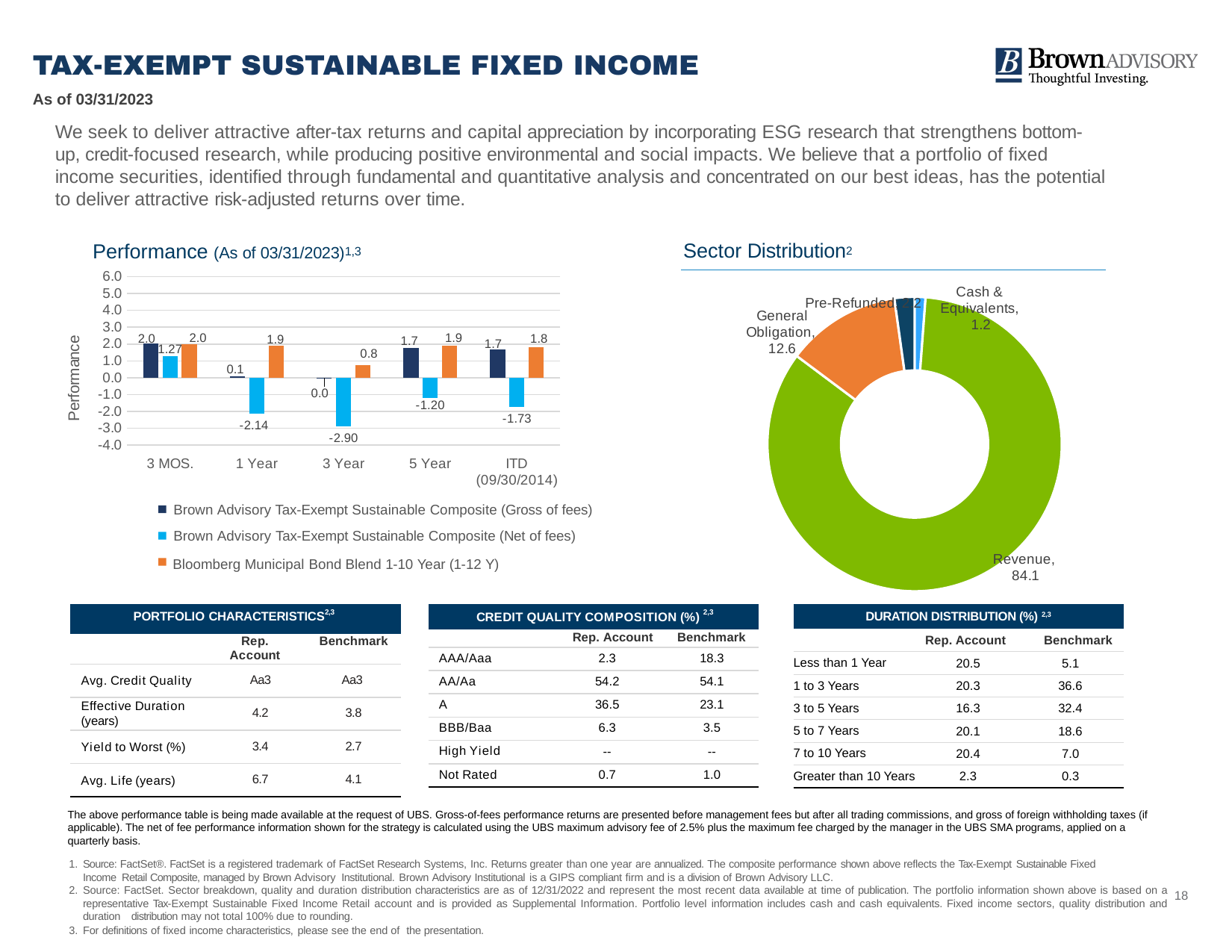

# TAX-EXEMPT SUSTAINABLE FIXED INCOME
As of 03/31/2023
We seek to deliver attractive after-tax returns and capital appreciation by incorporating ESG research that strengthens bottom-up, credit-focused research, while producing positive environmental and social impacts. We believe that a portfolio of fixed income securities, identified through fundamental and quantitative analysis and concentrated on our best ideas, has the potential to deliver attractive risk-adjusted returns over time.
Performance (As of 03/31/2023)1,3
Sector Distribution2

### Chart

| Category | Brown Advisory Sustainable Short Duration Composite - Gross | Brown Advisory Sustainable Short Duration Composite - Net | Bloomberg US Aggregate Government & Credit (1-5 Y) (USD Unhedged) |
|---|---|---|---|
| 3 MOS. | 2.02284403640001 | 1.26903269 | 1.99851434439267 |
| 1 Year | 0.0955912156691774 | -2.14031274158547 | 1.91003392637601 |
| 3 Year | -0.0112874196817381 | -2.90360534135145 | 0.752614686779718 |
| 5 Year | 1.74472032660016 | -1.19883755887467 | 1.91870579544706 |
| ITD (09/30/2014) | 1.67048960219311 | -1.73194240663475 | 1.79365800482822 |

### Chart

| Category |  |
|---|---|
| Cash & Equivalents | 1.2 |
| Revenue | 84.1 |
| General Obligation | 12.6 |
| Pre-Refunded | 2.2 |
Brown Advisory Tax-Exempt Sustainable Composite (Gross of fees)
Brown Advisory Tax-Exempt Sustainable Composite (Net of fees)

Bloomberg Municipal Bond Blend 1-10 Year (1-12 Y)

| PORTFOLIO CHARACTERISTICS2,3 |  |  |
| --- | --- | --- |
|  | Rep. Account | Benchmark |
| Avg. Credit Quality | Aa3 | Aa3 |
| Effective Duration (years) | 4.2 | 3.8 |
| Yield to Worst (%) | 3.4 | 2.7 |
| Avg. Life (years) | 6.7 | 4.1 |
| CREDIT QUALITY COMPOSITION (%) 2,3 |  |  |
| --- | --- | --- |
|  | Rep. Account | Benchmark |
| AAA/Aaa | 2.3 | 18.3 |
| AA/Aa | 54.2 | 54.1 |
| A | 36.5 | 23.1 |
| BBB/Baa | 6.3 | 3.5 |
| High Yield | -- | -- |
| Not Rated | 0.7 | 1.0 |
| DURATION DISTRIBUTION (%) 2,3 |  |  |
| --- | --- | --- |
| Rep. Account |  | Benchmark |
| Less than 1 Year | 20.5 | 5.1 |
| 1 to 3 Years | 20.3 | 36.6 |
| 3 to 5 Years | 16.3 | 32.4 |
| 5 to 7 Years | 20.1 | 18.6 |
| 7 to 10 Years | 20.4 | 7.0 |
| Greater than 10 Years | 2.3 | 0.3 |
The above performance table is being made available at the request of UBS. Gross-of-fees performance returns are presented before management fees but after all trading commissions, and gross of foreign withholding taxes (if applicable). The net of fee performance information shown for the strategy is calculated using the UBS maximum advisory fee of 2.5% plus the maximum fee charged by the manager in the UBS SMA programs, applied on a quarterly basis.
Source: FactSet®. FactSet is a registered trademark of FactSet Research Systems, Inc. Returns greater than one year are annualized. The composite performance shown above reflects the Tax-Exempt Sustainable Fixed Income  Retail Composite, managed by Brown Advisory Institutional. Brown Advisory Institutional is a GIPS compliant firm and is a division of Brown Advisory LLC.
Source: FactSet. Sector breakdown, quality and duration distribution characteristics are as of 12/31/2022 and represent the most recent data available at time of publication. The portfolio information shown above is based on a representative Tax-Exempt Sustainable Fixed Income Retail account and is provided as Supplemental Information. Portfolio level information includes cash and cash equivalents. Fixed income sectors, quality distribution and duration distribution may not total 100% due to rounding.
For definitions of fixed income characteristics, please see the end of the presentation.
18